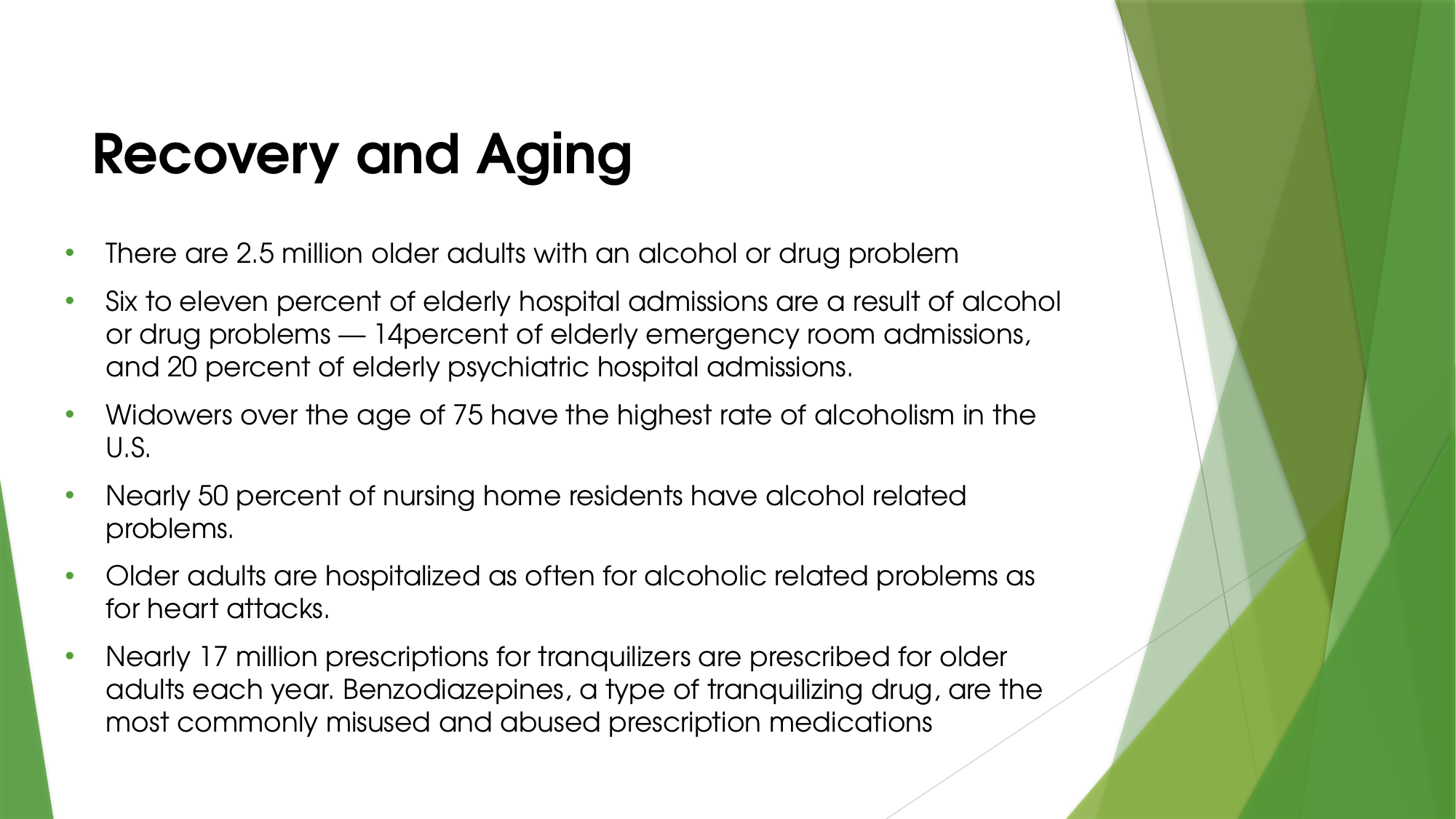

# Recovery and Aging
There are 2.5 million older adults with an alcohol or drug problem
Six to eleven percent of elderly hospital admissions are a result of alcohol or drug problems — 14percent of elderly emergency room admissions, and 20 percent of elderly psychiatric hospital admissions.
Widowers over the age of 75 have the highest rate of alcoholism in the U.S.
Nearly 50 percent of nursing home residents have alcohol related problems.
Older adults are hospitalized as often for alcoholic related problems as for heart attacks.
Nearly 17 million prescriptions for tranquilizers are prescribed for older adults each year. Benzodiazepines, a type of tranquilizing drug, are the most commonly misused and abused prescription medications